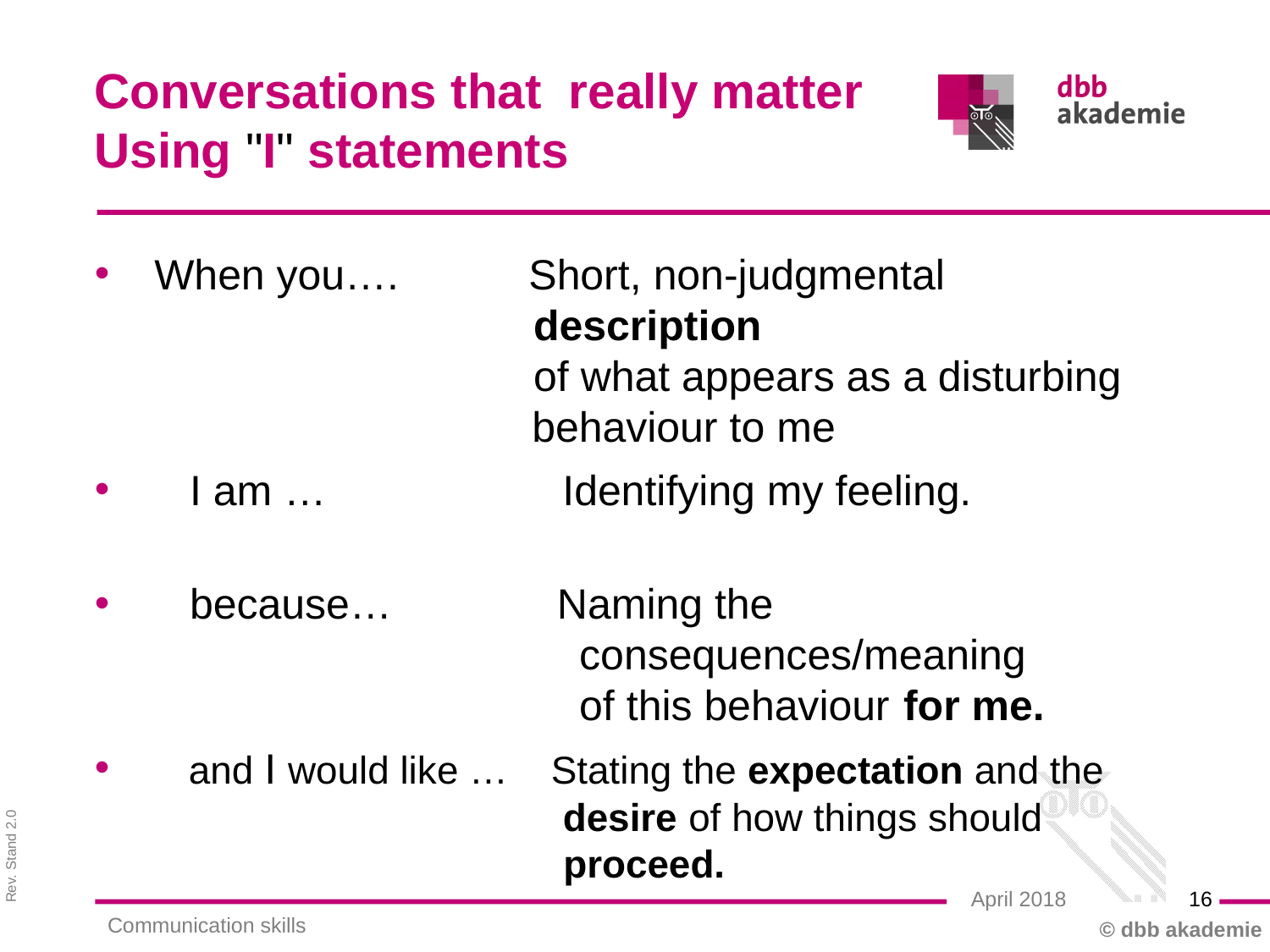

Conversations that  really matter
Using "I" statements

 When you….           Short, non-judgmental
                                 description
                                 of what appears as a disturbing
                                 behaviour to me
    I am …                    Identifying my feeling.
    because…              Naming the
                                     consequences/meaning
                                     of this behaviour for me.
    and I would like …    Stating the expectation and the
                                       desire of how things should
                                       proceed.

16
April 2018
Communication skills